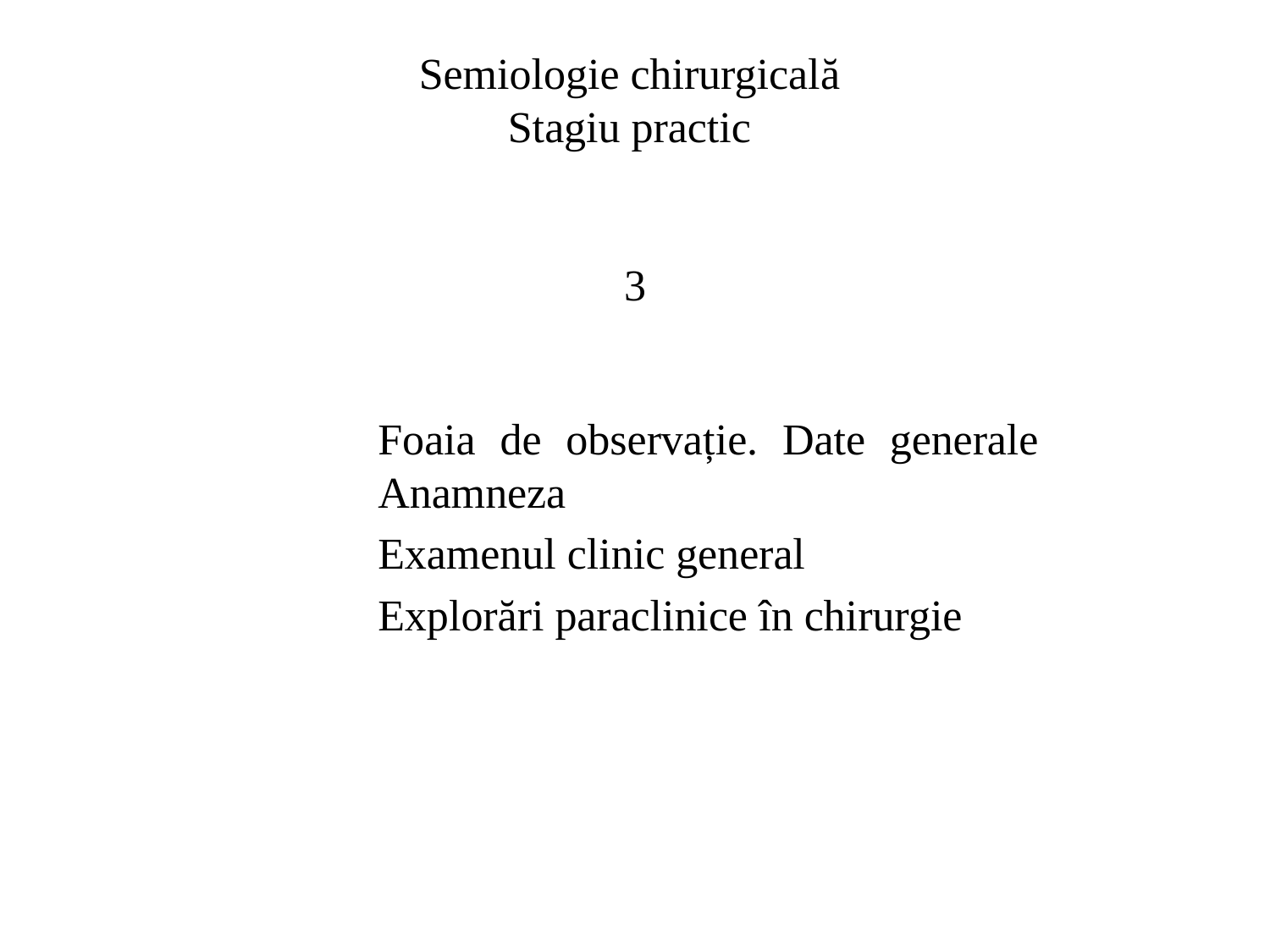

# Semiologie chirurgicală Stagiu practic 3

			Foaia de observație. Date generale				Anamneza
			Examenul clinic general
			Explorări paraclinice în chirurgie